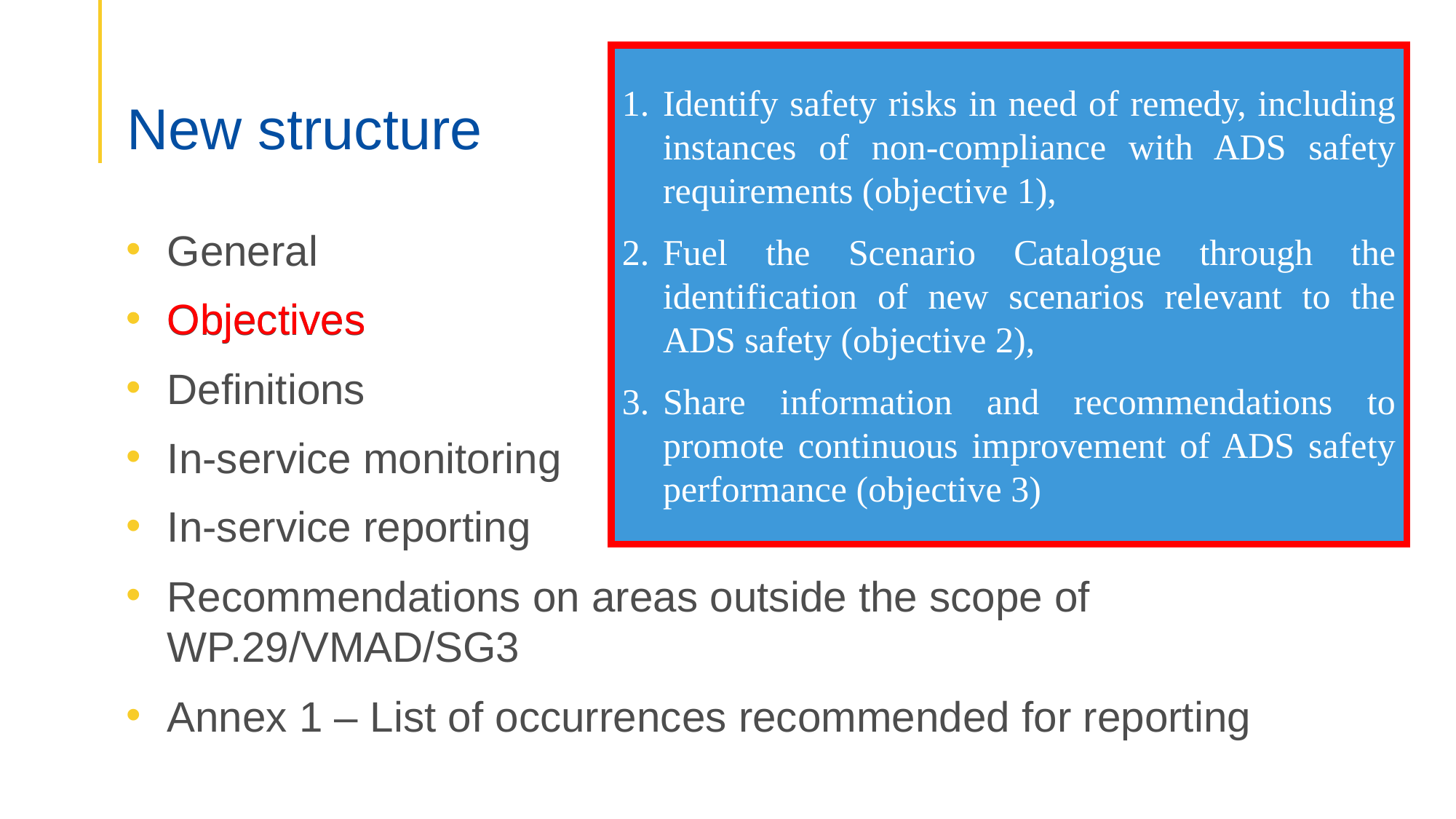

Identify safety risks in need of remedy, including instances of non-compliance with ADS safety requirements (objective 1),
Fuel the Scenario Catalogue through the identification of new scenarios relevant to the ADS safety (objective 2),
Share information and recommendations to promote continuous improvement of ADS safety performance (objective 3)
# New structure

Objectives
General
Objectives
Definitions
In-service monitoring
In-service reporting
Recommendations on areas outside the scope of WP.29/VMAD/SG3
Annex 1 – List of occurrences recommended for reporting